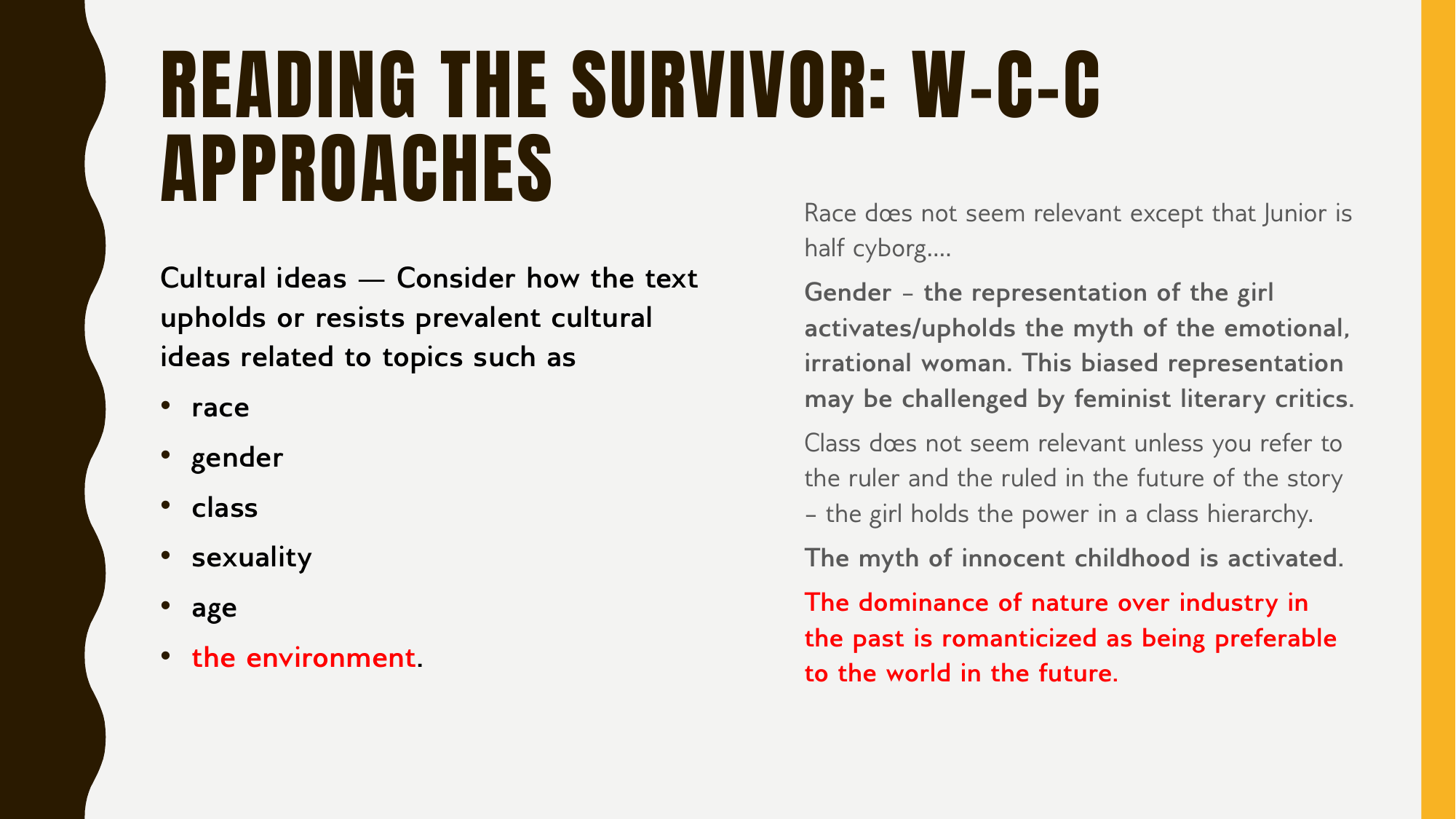

# Reading the survivor: w-c-c approaches
Race does not seem relevant except that Junior is half cyborg….
Gender – the representation of the girl activates/upholds the myth of the emotional, irrational woman. This biased representation may be challenged by feminist literary critics.
Class does not seem relevant unless you refer to the ruler and the ruled in the future of the story – the girl holds the power in a class hierarchy.
The myth of innocent childhood is activated.
The dominance of nature over industry in the past is romanticized as being preferable to the world in the future.

Cultural ideas — Consider how the text upholds or resists prevalent cultural ideas related to topics such as
race
gender
class
sexuality
age
the environment.